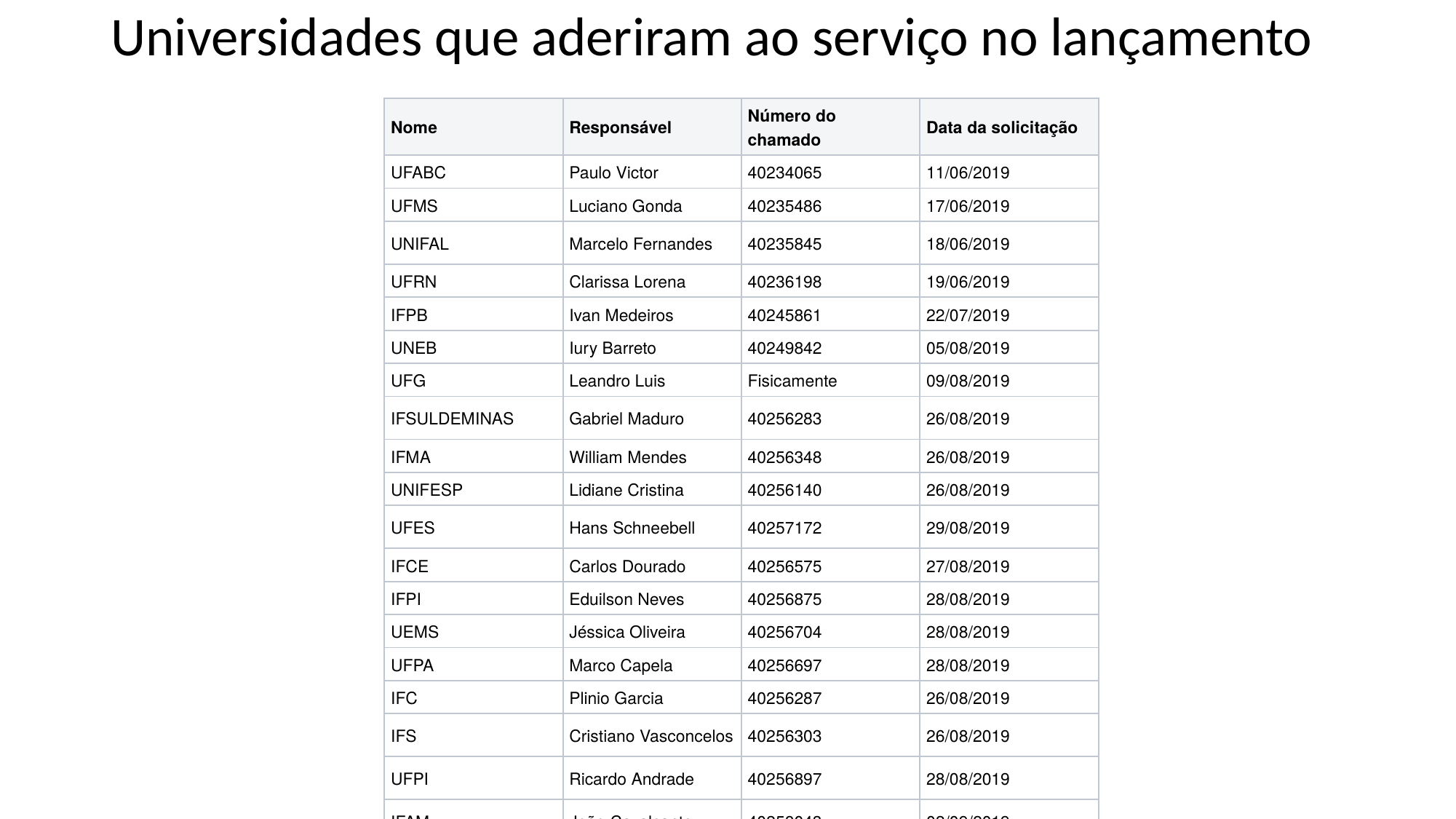

# Universidades que aderiram ao serviço no lançamento
| Nome | Responsável | Número do chamado | Data da solicitação |
| --- | --- | --- | --- |
| UFABC | Paulo Victor | 40234065 | 11/06/2019 |
| UFMS | Luciano Gonda | 40235486 | 17/06/2019 |
| UNIFAL | Marcelo Fernandes | 40235845 | 18/06/2019 |
| UFRN | Clarissa Lorena | 40236198 | 19/06/2019 |
| IFPB | Ivan Medeiros | 40245861 | 22/07/2019 |
| UNEB | Iury Barreto | 40249842 | 05/08/2019 |
| UFG | Leandro Luis | Fisicamente | 09/08/2019 |
| IFSULDEMINAS | Gabriel Maduro | 40256283 | 26/08/2019 |
| IFMA | William Mendes | 40256348 | 26/08/2019 |
| UNIFESP | Lidiane Cristina | 40256140 | 26/08/2019 |
| UFES | Hans Schneebell | 40257172 | 29/08/2019 |
| IFCE | Carlos Dourado | 40256575 | 27/08/2019 |
| IFPI | Eduilson Neves | 40256875 | 28/08/2019 |
| UEMS | Jéssica Oliveira | 40256704 | 28/08/2019 |
| UFPA | Marco Capela | 40256697 | 28/08/2019 |
| IFC | Plinio Garcia | 40256287 | 26/08/2019 |
| IFS | Cristiano Vasconcelos | 40256303 | 26/08/2019 |
| UFPI | Ricardo Andrade | 40256897 | 28/08/2019 |
| IFAM | João Cavalcante | 40258043 | 02/09/2019 |
| UNIRIO | Vinicius Serva | 40258262 | 03/09/2019 |